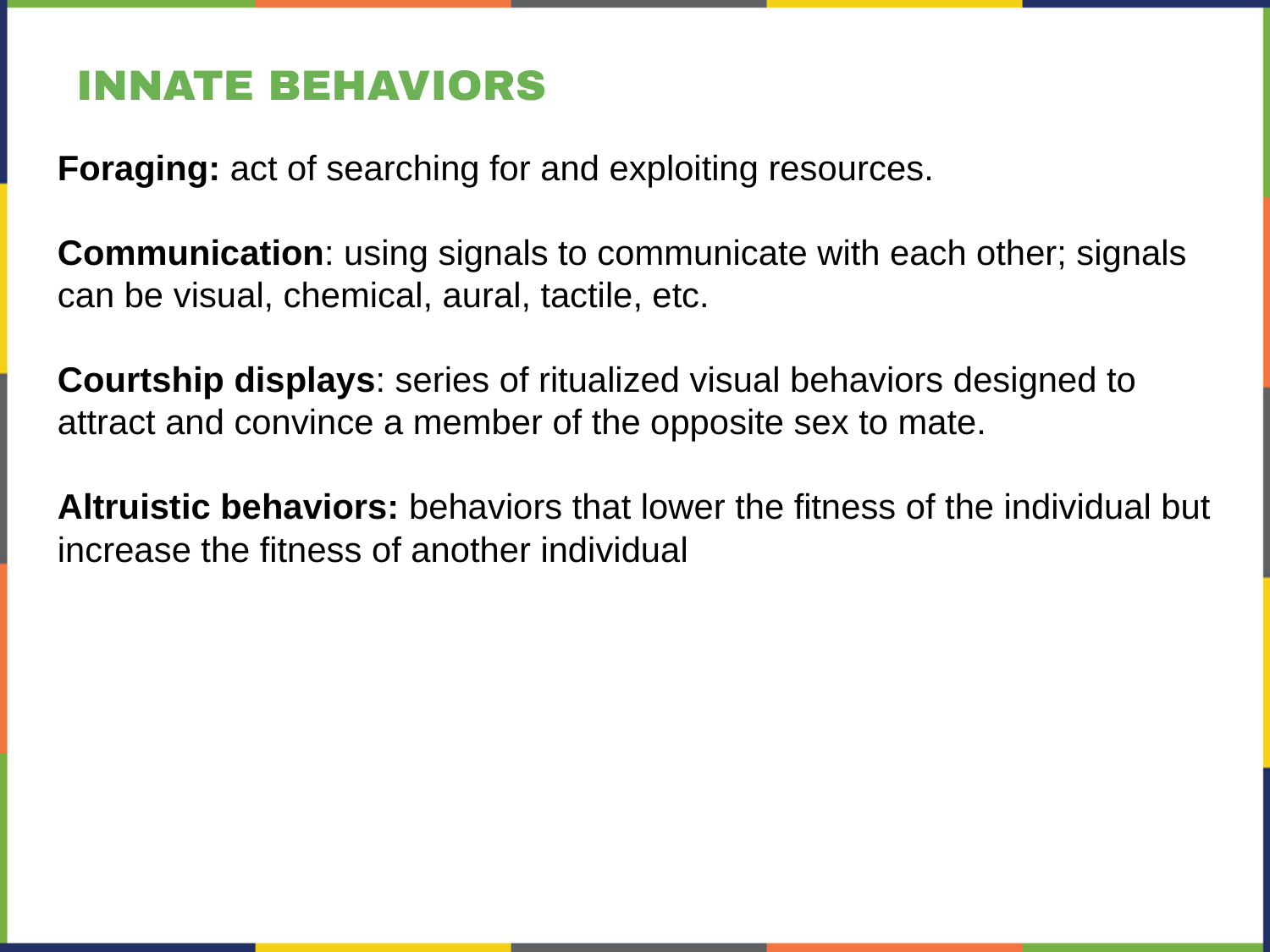

# INNATE BEHAVIORS
Foraging: act of searching for and exploiting resources.

Communication: using signals to communicate with each other; signals can be visual, chemical, aural, tactile, etc.

Courtship displays: series of ritualized visual behaviors designed to attract and convince a member of the opposite sex to mate.

Altruistic behaviors: behaviors that lower the fitness of the individual but increase the fitness of another individual